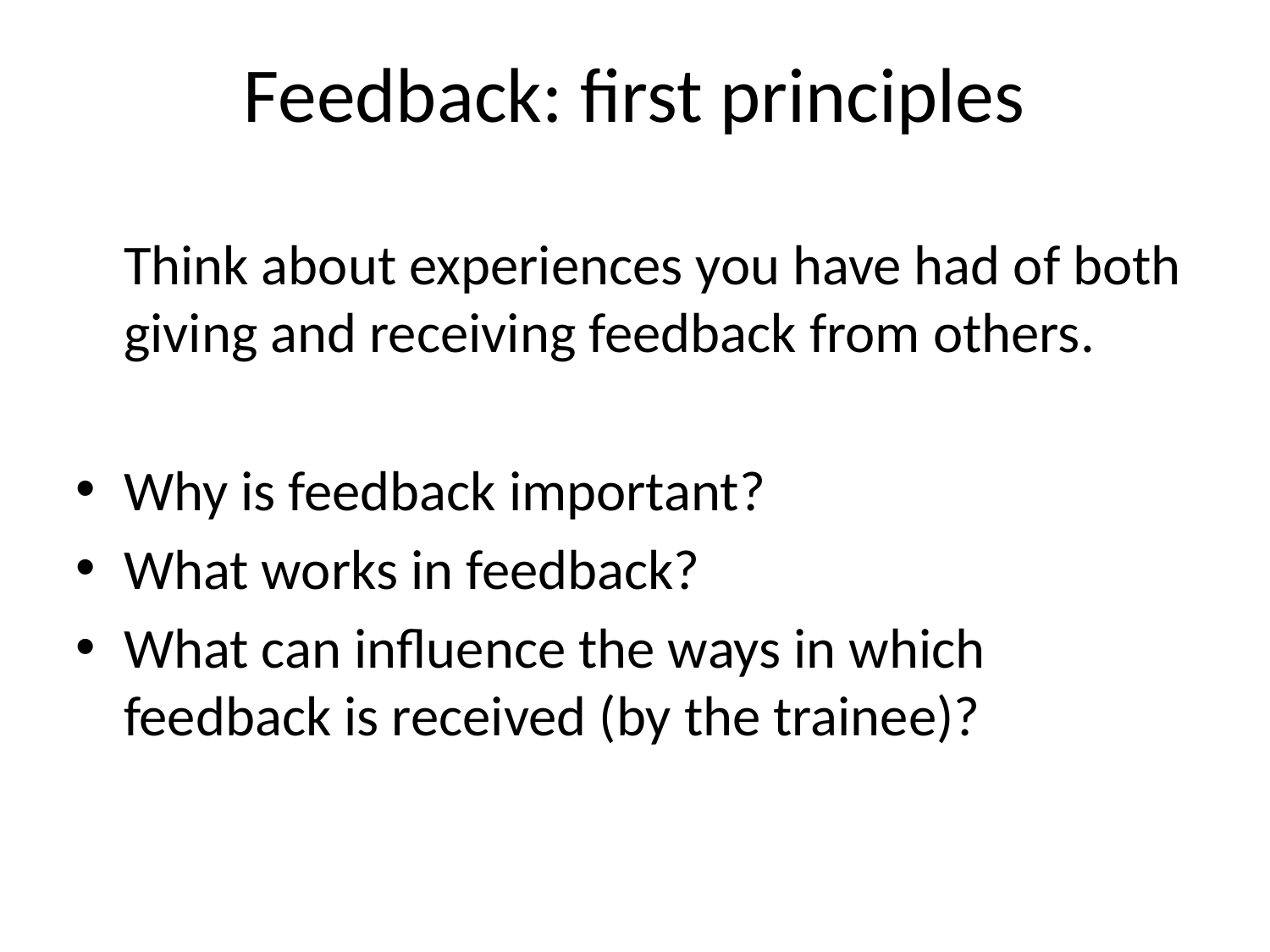

# Feedback: first principles
	Think about experiences you have had of both giving and receiving feedback from others.

Why is feedback important?
What works in feedback?
What can influence the ways in which feedback is received (by the trainee)?